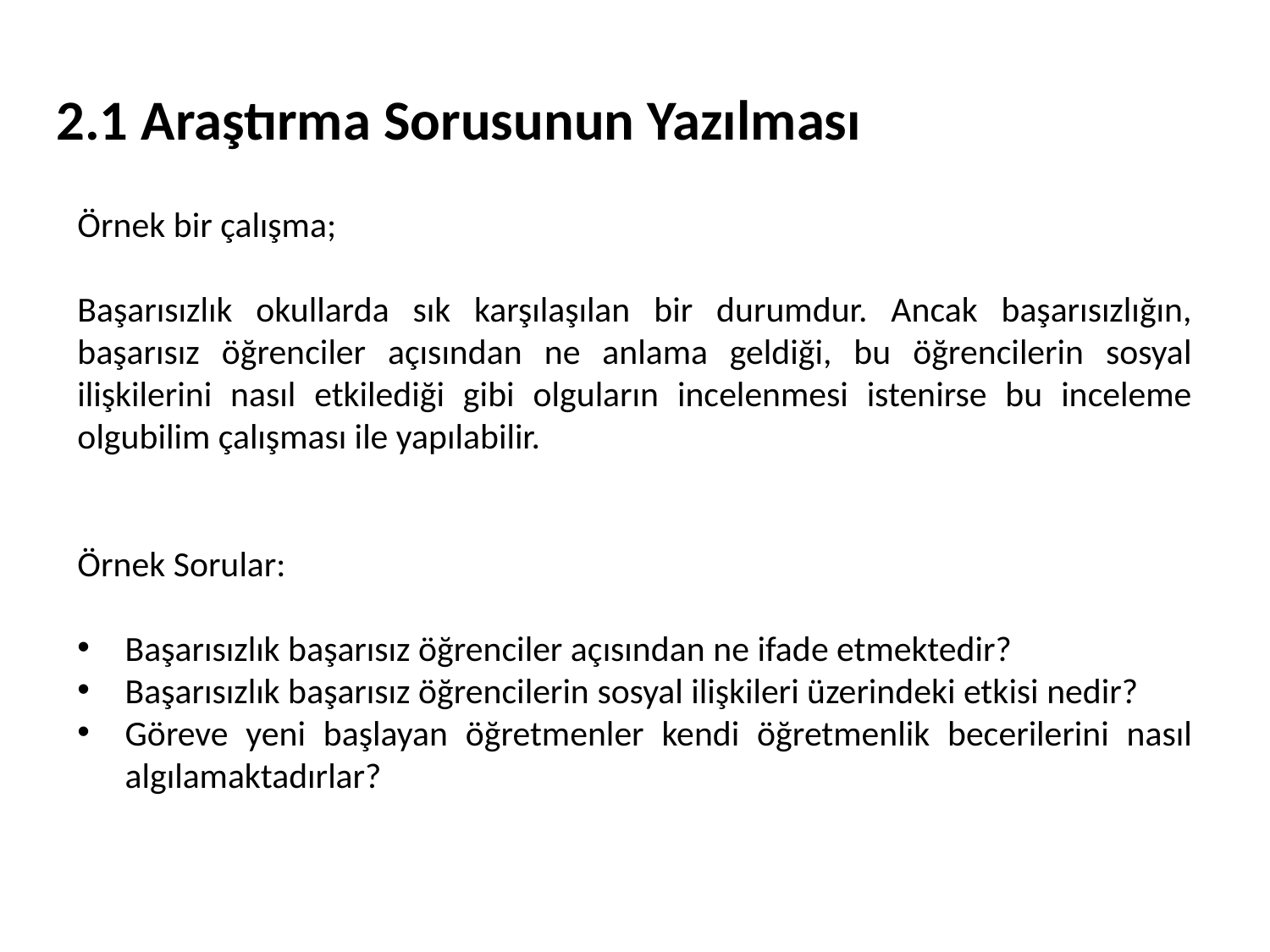

# 2.1 Araştırma Sorusunun Yazılması
Örnek bir çalışma;

Başarısızlık okullarda sık karşılaşılan bir durumdur. Ancak başarısızlığın, başarısız öğrenciler açısından ne anlama geldiği, bu öğrencilerin sosyal ilişkilerini nasıl etkilediği gibi olguların incelenmesi istenirse bu inceleme olgubilim çalışması ile yapılabilir.

Örnek Sorular:

Başarısızlık başarısız öğrenciler açısından ne ifade etmektedir?
Başarısızlık başarısız öğrencilerin sosyal ilişkileri üzerindeki etkisi nedir?
Göreve yeni başlayan öğretmenler kendi öğretmenlik becerilerini nasıl algılamaktadırlar?